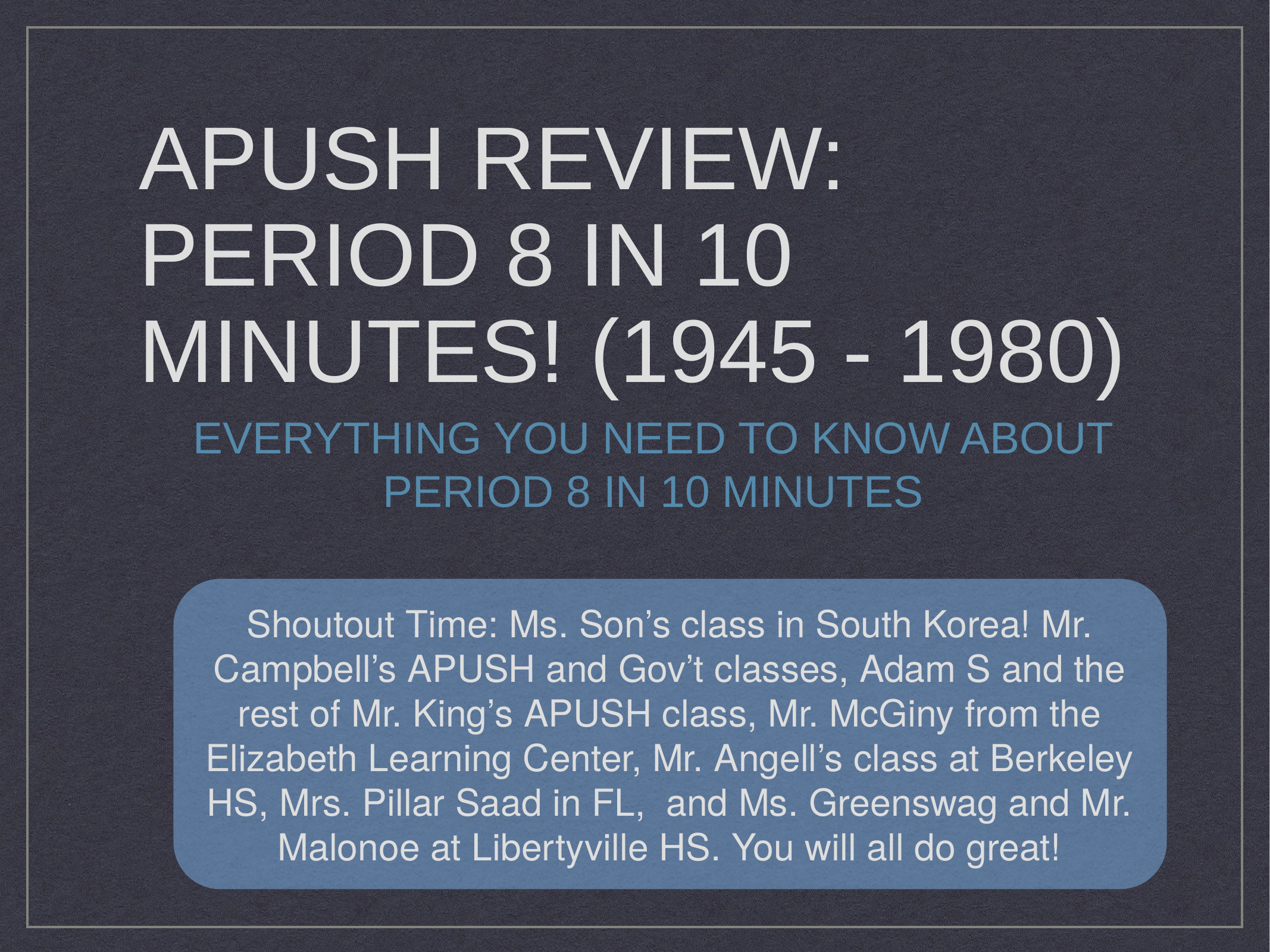

# APUSH Review: Period 8 In 10 Minutes! (1945 - 1980)
Everything You Need To Know About Period 8 In 10 Minutes
Shoutout Time: Ms. Son’s class in South Korea! Mr. Campbell’s APUSH and Gov’t classes, Adam S and the rest of Mr. King’s APUSH class, Mr. McGiny from the Elizabeth Learning Center, Mr. Angell’s class at Berkeley HS, Mrs. Pillar Saad in FL,  and Ms. Greenswag and Mr. Malonoe at Libertyville HS. You will all do great!